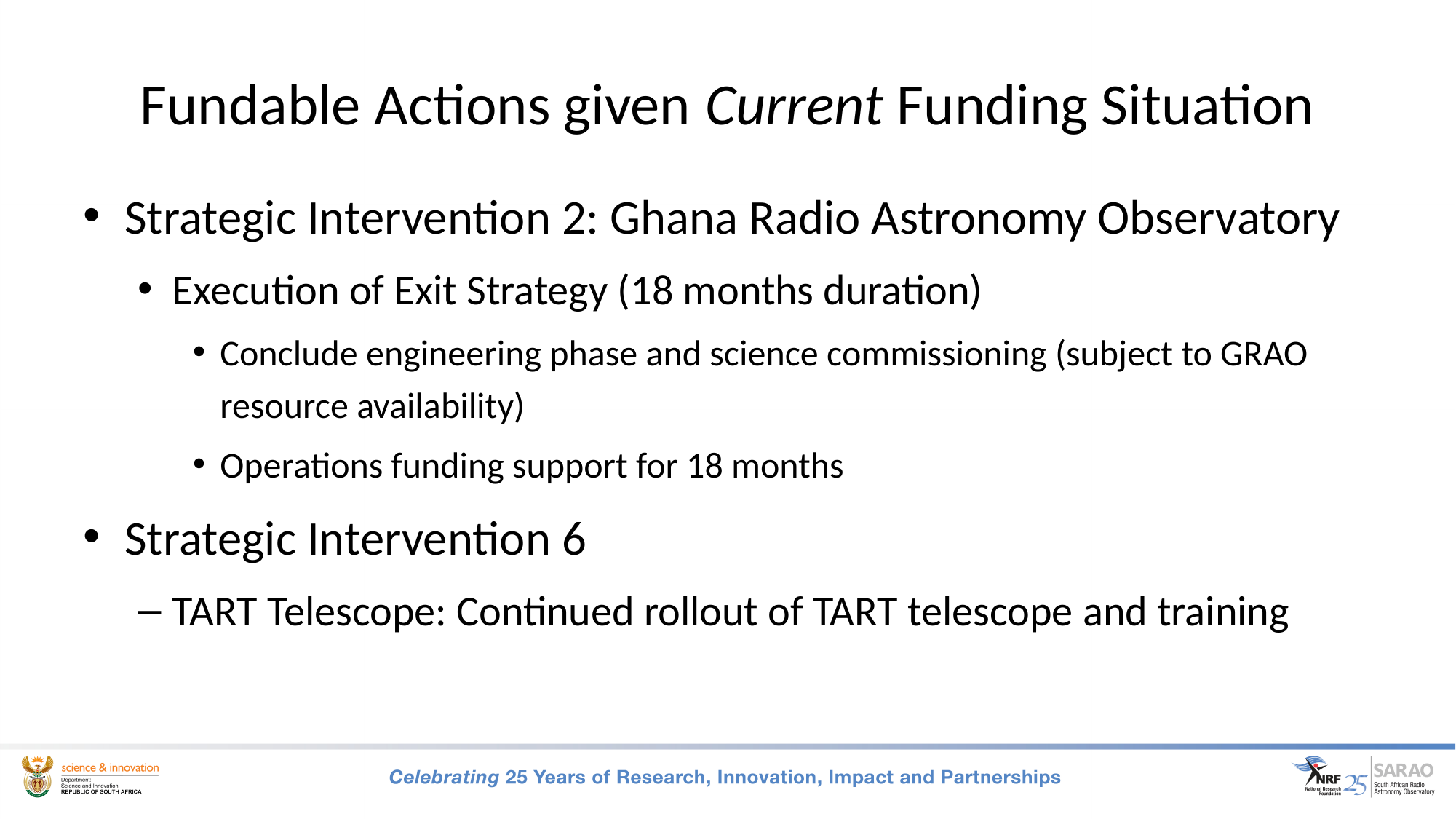

# Fundable Actions given Current Funding Situation
Strategic Intervention 2: Ghana Radio Astronomy Observatory
Execution of Exit Strategy (18 months duration)
Conclude engineering phase and science commissioning (subject to GRAO resource availability)
Operations funding support for 18 months
Strategic Intervention 6
TART Telescope: Continued rollout of TART telescope and training